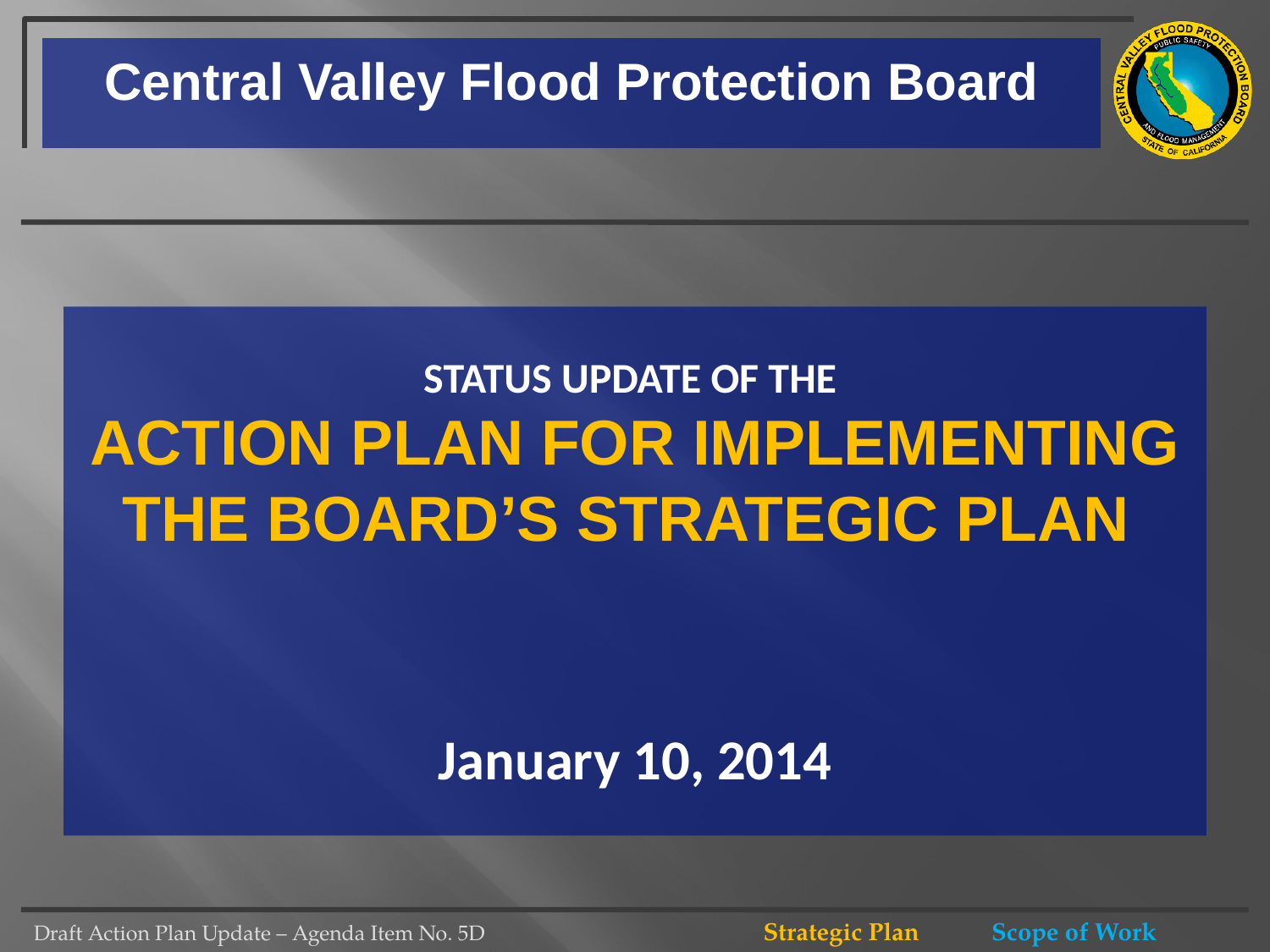

Central Valley Flood Protection Board
# Status update of the Action Plan for Implementing the Board’s Strategic Plan January 10, 2014